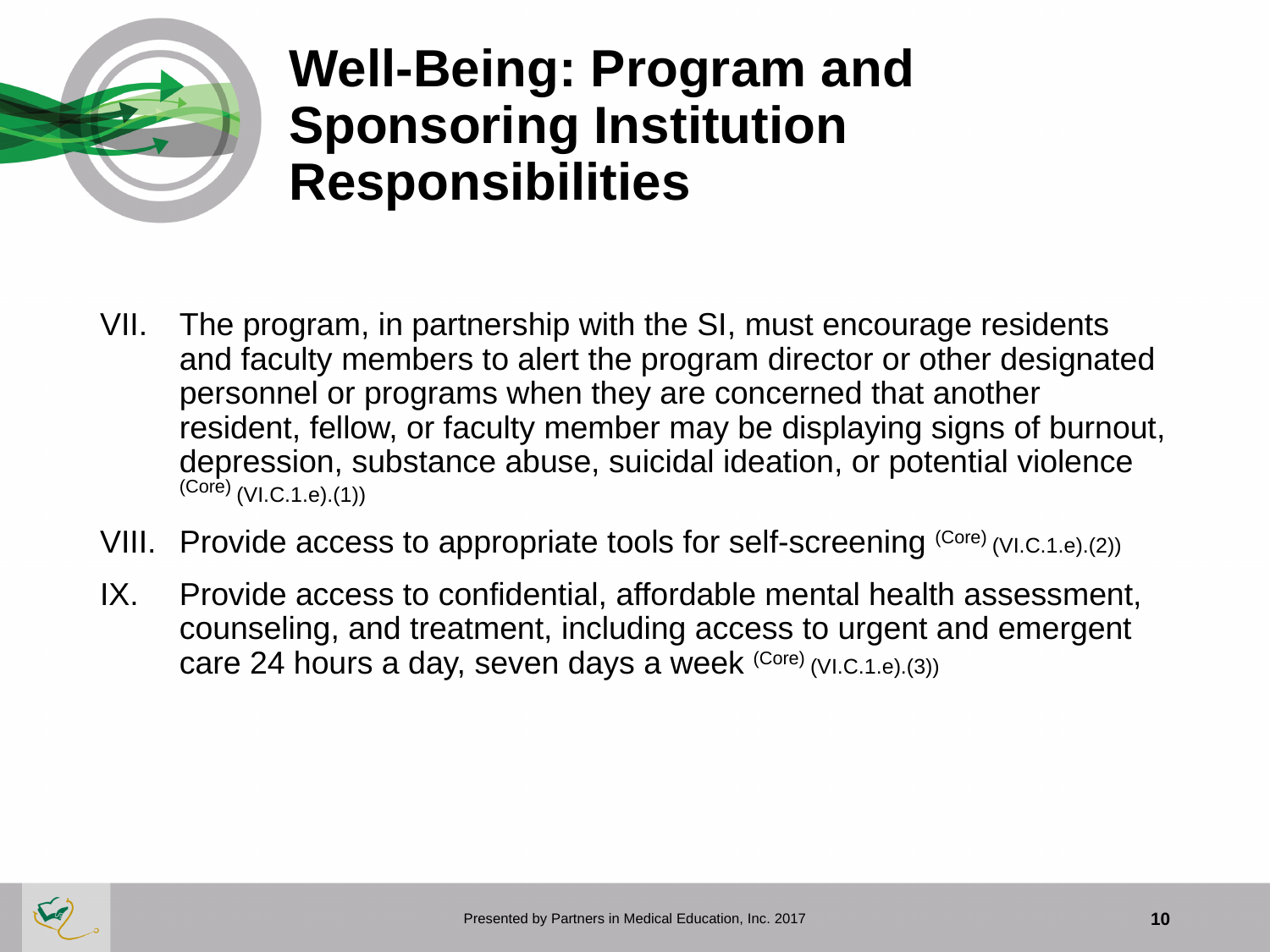

# Well-Being: Program and Sponsoring Institution Responsibilities
The program, in partnership with the SI, must encourage residents and faculty members to alert the program director or other designated personnel or programs when they are concerned that another resident, fellow, or faculty member may be displaying signs of burnout, depression, substance abuse, suicidal ideation, or potential violence (Core) (VI.C.1.e).(1))
Provide access to appropriate tools for self-screening (Core) (VI.C.1.e).(2))
Provide access to confidential, affordable mental health assessment, counseling, and treatment, including access to urgent and emergent care 24 hours a day, seven days a week (Core) (VI.C.1.e).(3))

Presented by Partners in Medical Education, Inc. 2017
10